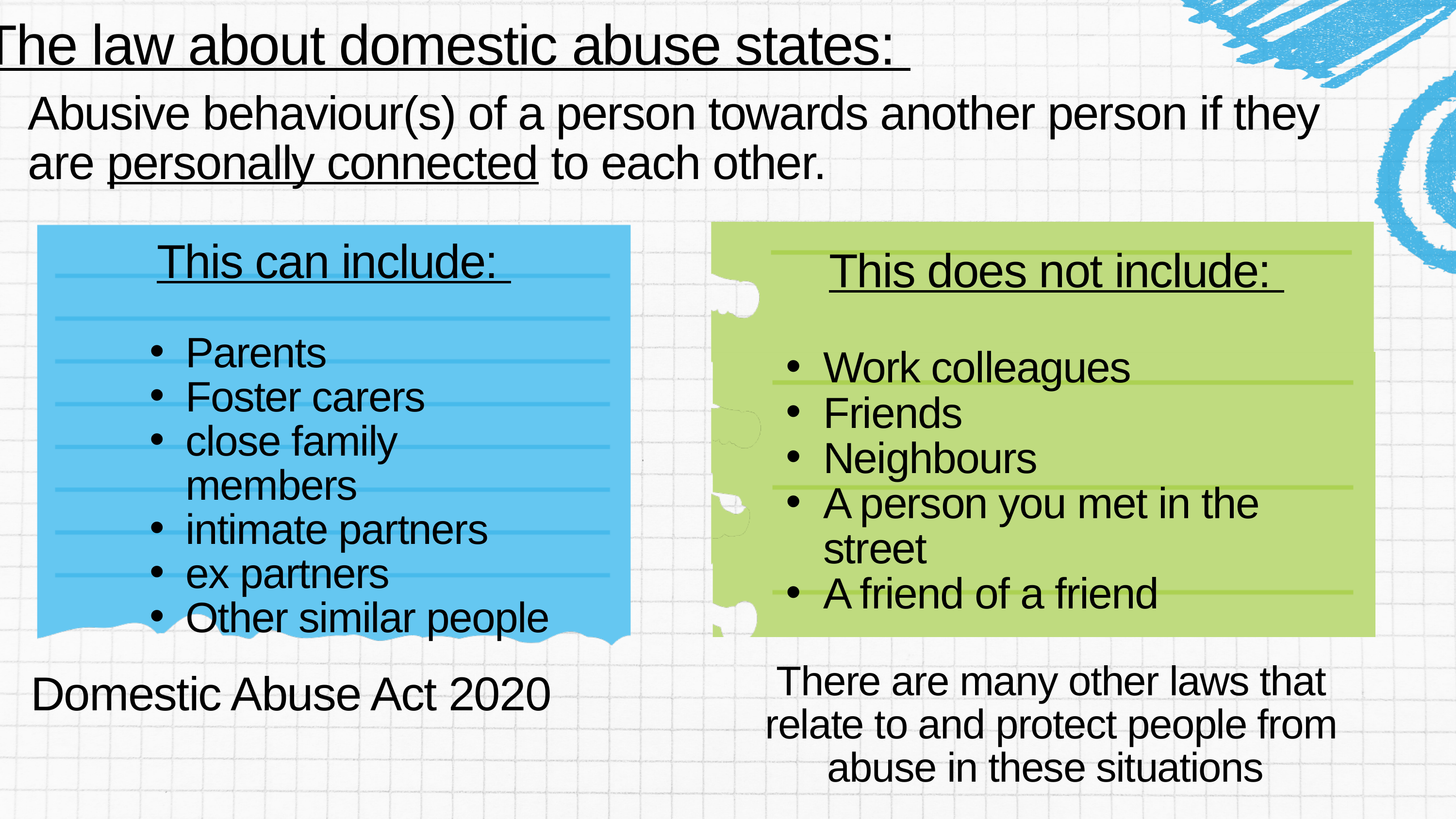

The law about domestic abuse states:

Abusive behaviour(s) of a person towards another person if they are personally connected to each other.

This does not include:

Work colleagues
Friends
Neighbours
A person you met in the street
A friend of a friend

This can include:

Parents
Foster carers
close family members
intimate partners
ex partners
Other similar people

There are many other laws that relate to and protect people from abuse in these situations
Domestic Abuse Act 2020